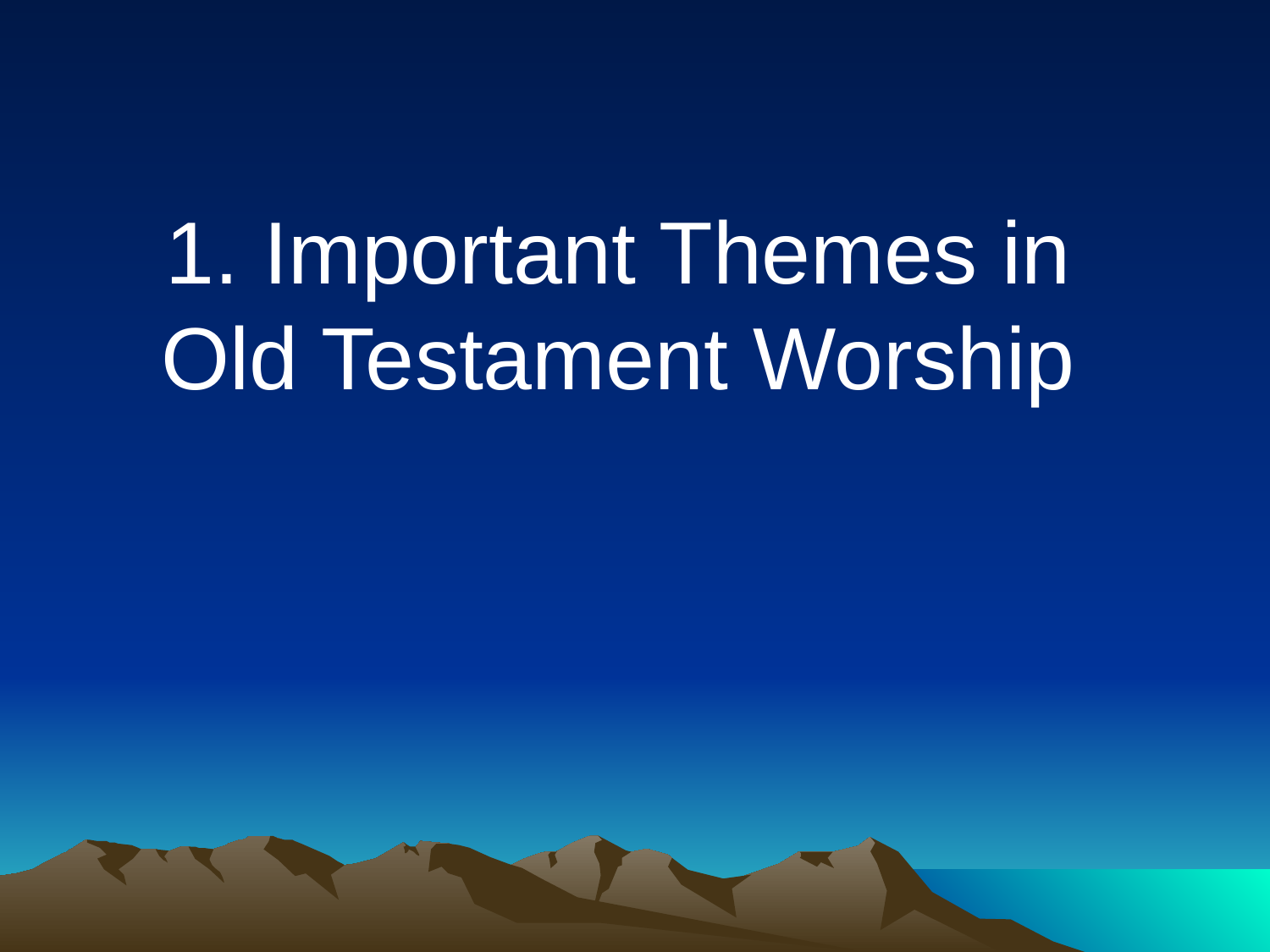

1. Important Themes in
Old Testament Worship